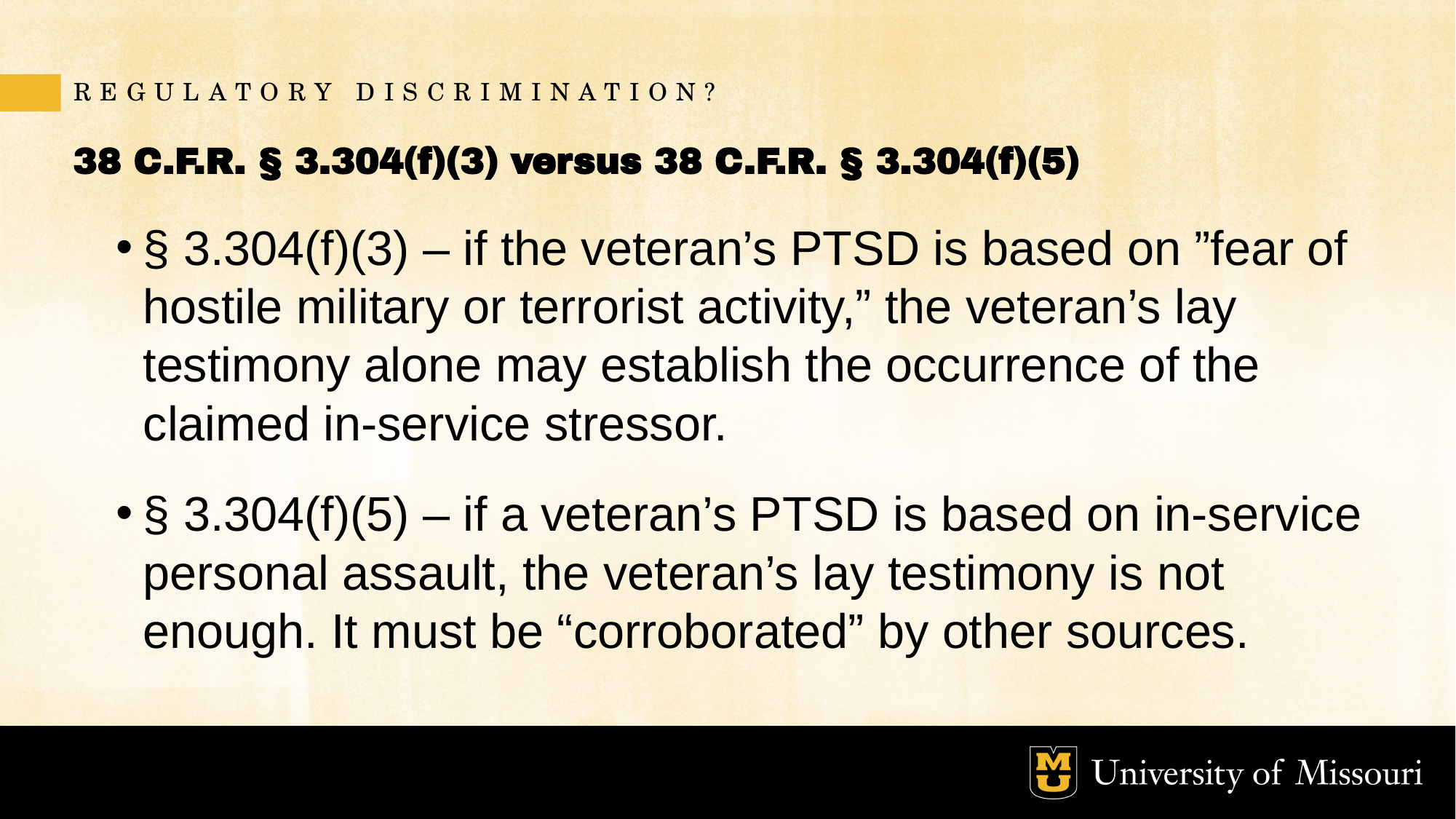

REGULATORY DISCRIMINATION?
# 38 C.F.R. § 3.304(f)(3) versus 38 C.F.R. § 3.304(f)(5)
§ 3.304(f)(3) – if the veteran’s PTSD is based on ”fear of hostile military or terrorist activity,” the veteran’s lay testimony alone may establish the occurrence of the claimed in-service stressor.

§ 3.304(f)(5) – if a veteran’s PTSD is based on in-service personal assault, the veteran’s lay testimony is not enough. It must be “corroborated” by other sources.